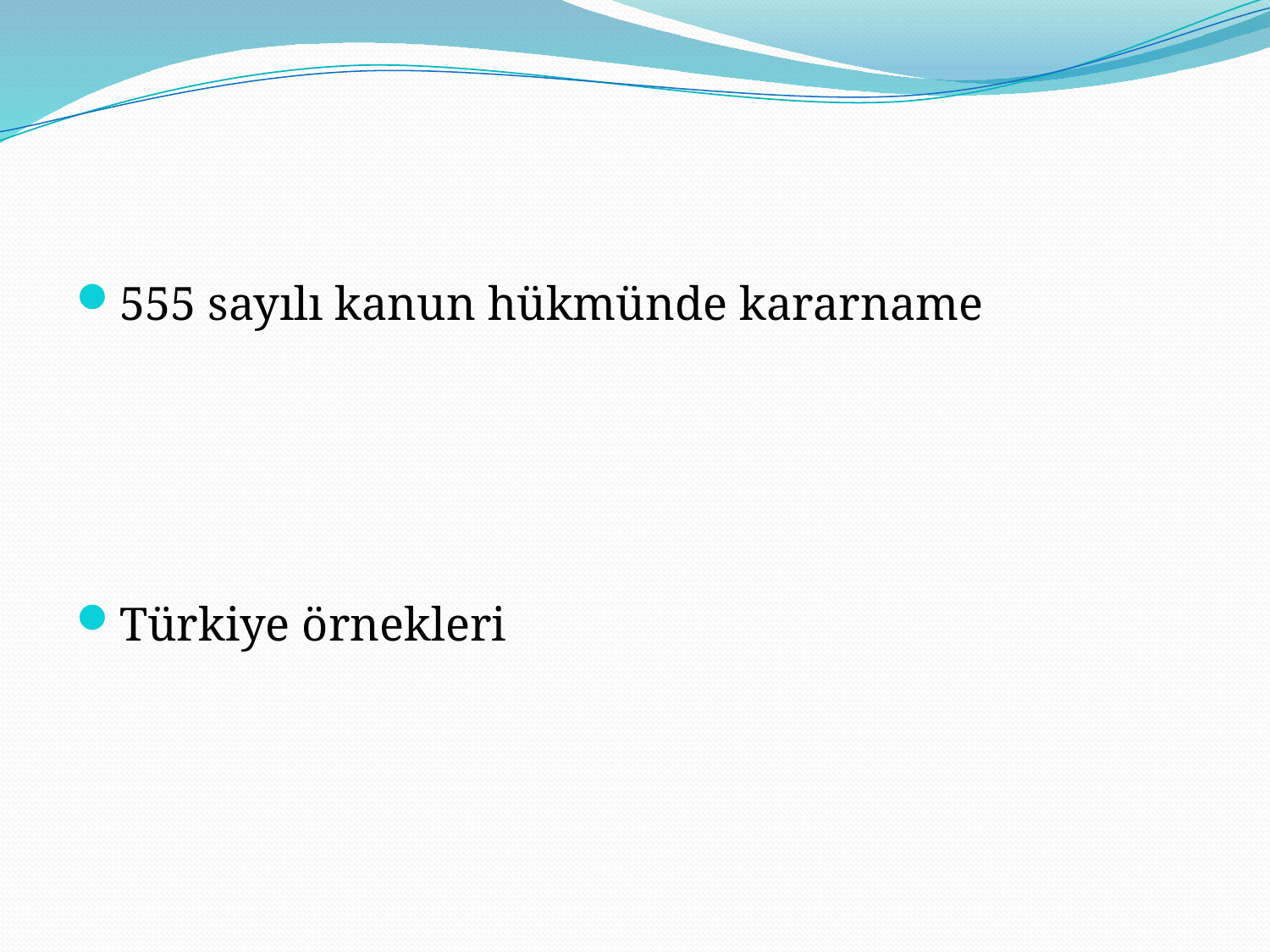

#
555 sayılı kanun hükmünde kararname

Türkiye örnekleri